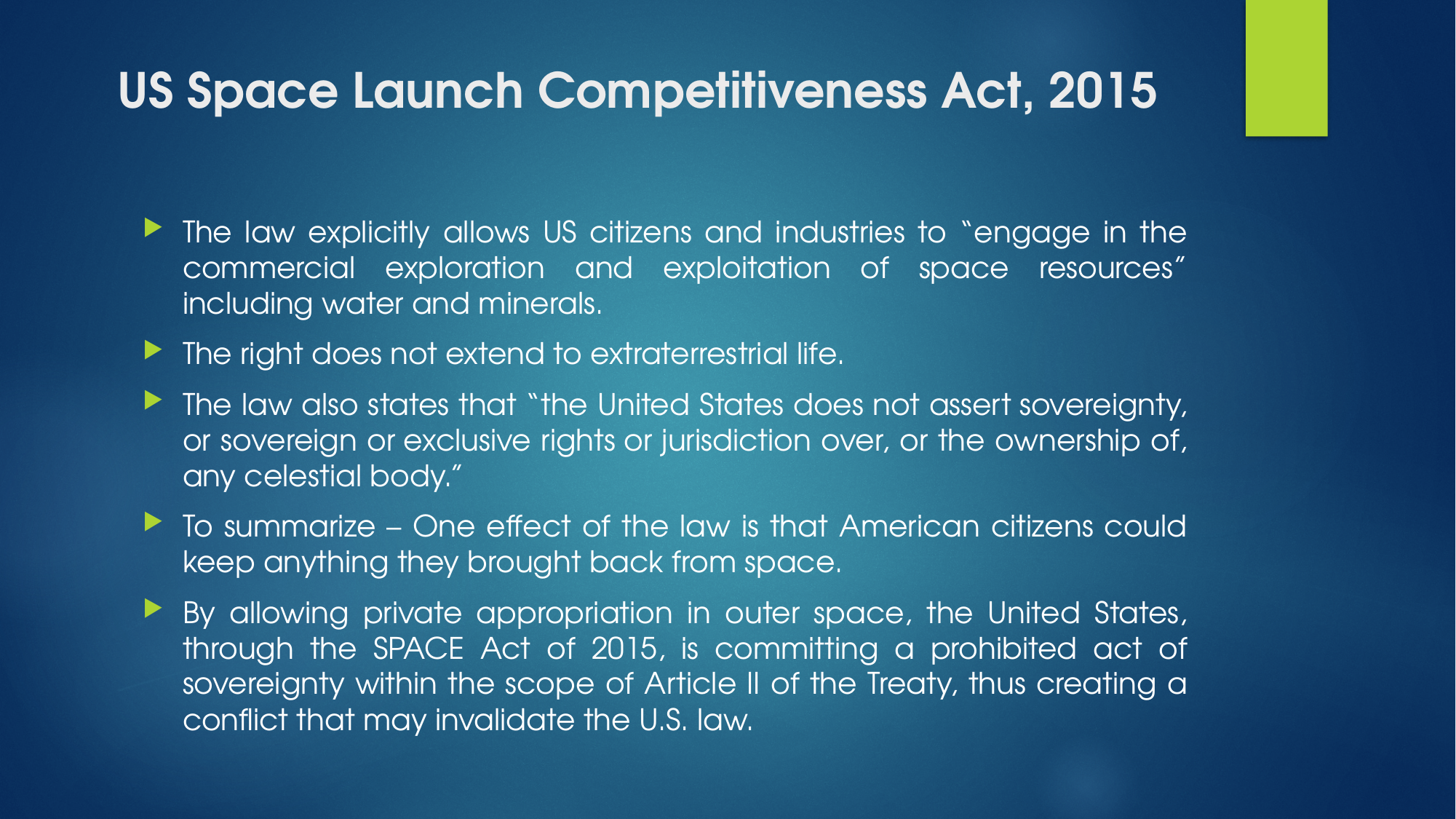

# US Space Launch Competitiveness Act, 2015
The law explicitly allows US citizens and industries to “engage in the commercial exploration and exploitation of space resources” including water and minerals.
The right does not extend to extraterrestrial life.
The law also states that “the United States does not assert sovereignty, or sovereign or exclusive rights or jurisdiction over, or the ownership of, any celestial body.”
To summarize – One effect of the law is that American citizens could keep anything they brought back from space.
By allowing private appropriation in outer space, the United States, through the SPACE Act of 2015, is committing a prohibited act of sovereignty within the scope of Article II of the Treaty, thus creating a conflict that may invalidate the U.S. law.